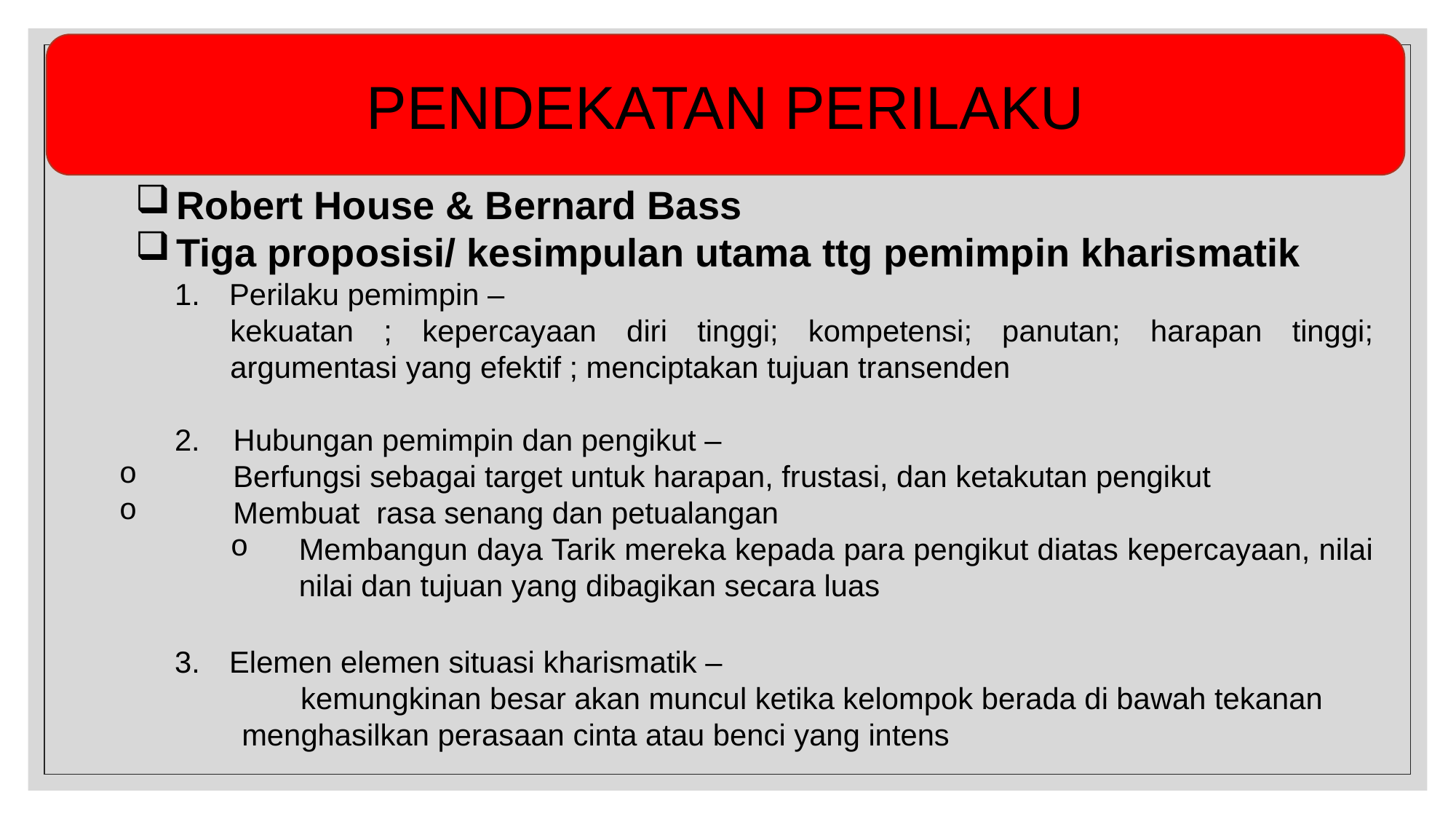

PENDEKATAN PERILAKU

Robert House & Bernard Bass
Tiga proposisi/ kesimpulan utama ttg pemimpin kharismatik
Perilaku pemimpin –
kekuatan ; kepercayaan diri tinggi; kompetensi; panutan; harapan tinggi; argumentasi yang efektif ; menciptakan tujuan transenden

2.    Hubungan pemimpin dan pengikut –
       Berfungsi sebagai target untuk harapan, frustasi, dan ketakutan pengikut
       Membuat  rasa senang dan petualangan
Membangun daya Tarik mereka kepada para pengikut diatas kepercayaan, nilai nilai dan tujuan yang dibagikan secara luas

Elemen elemen situasi kharismatik –
	  kemungkinan besar akan muncul ketika kelompok berada di bawah tekanan
        menghasilkan perasaan cinta atau benci yang intens